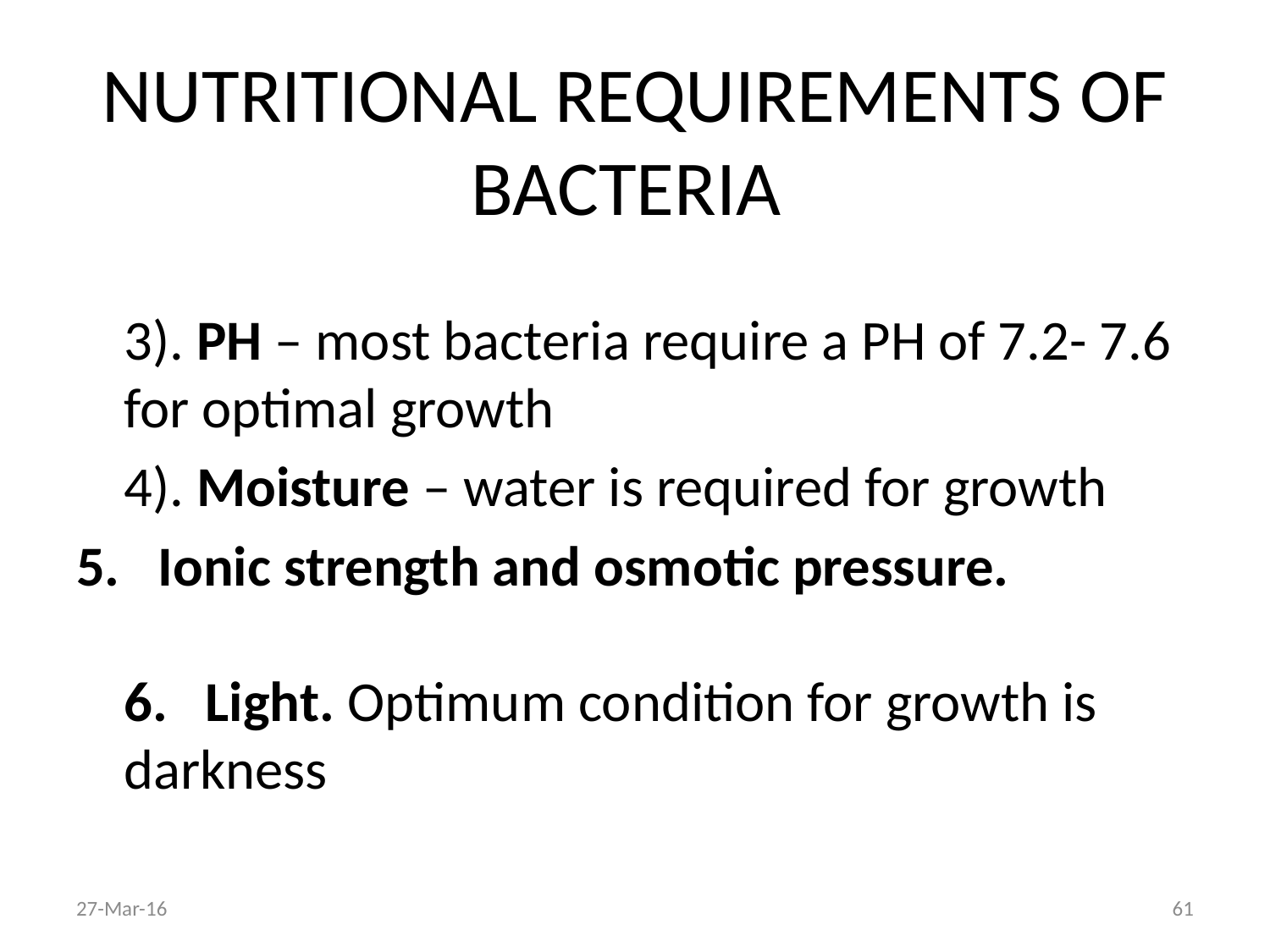

# NUTRITIONAL REQUIREMENTS OF BACTERIA
	3). PH – most bacteria require a PH of 7.2- 7.6 for optimal growth
	4). Moisture – water is required for growth
5.   Ionic strength and osmotic pressure.
6.   Light. Optimum condition for growth is darkness
27-Mar-16
61